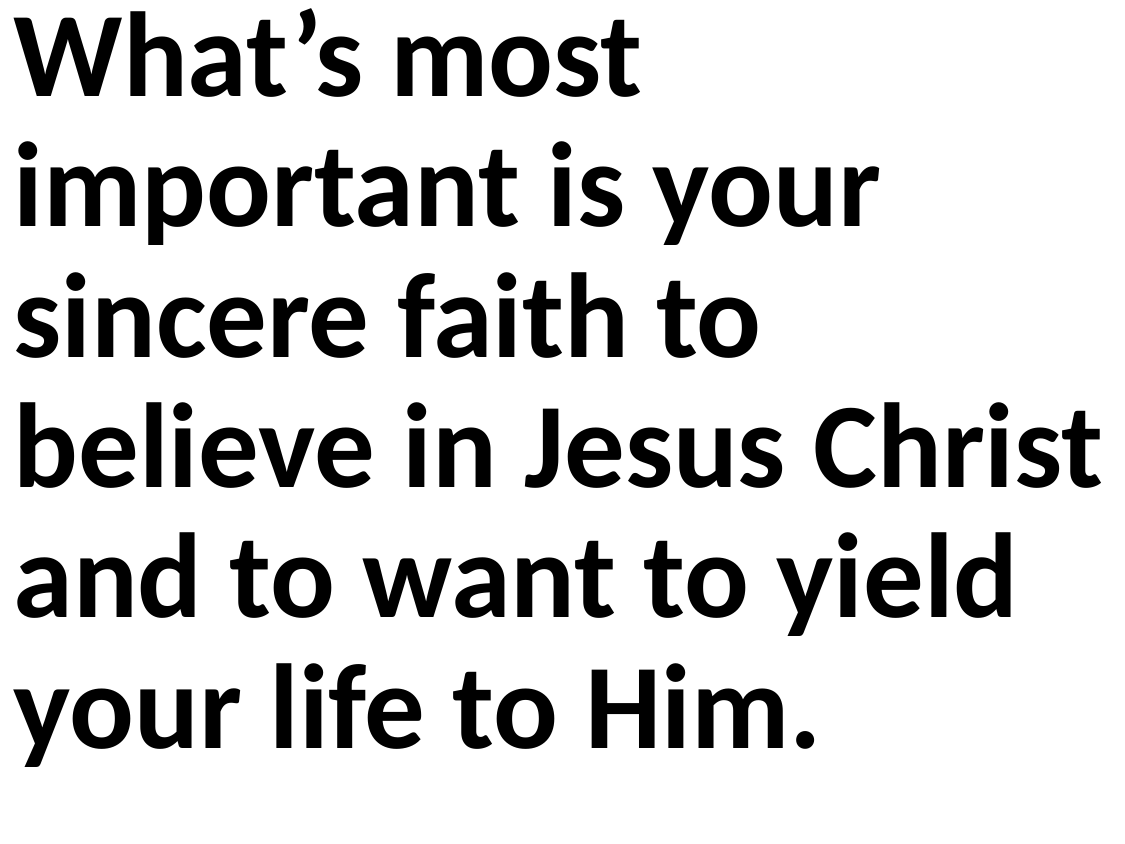

What’s most important is your sincere faith to believe in Jesus Christ and to want to yield your life to Him.